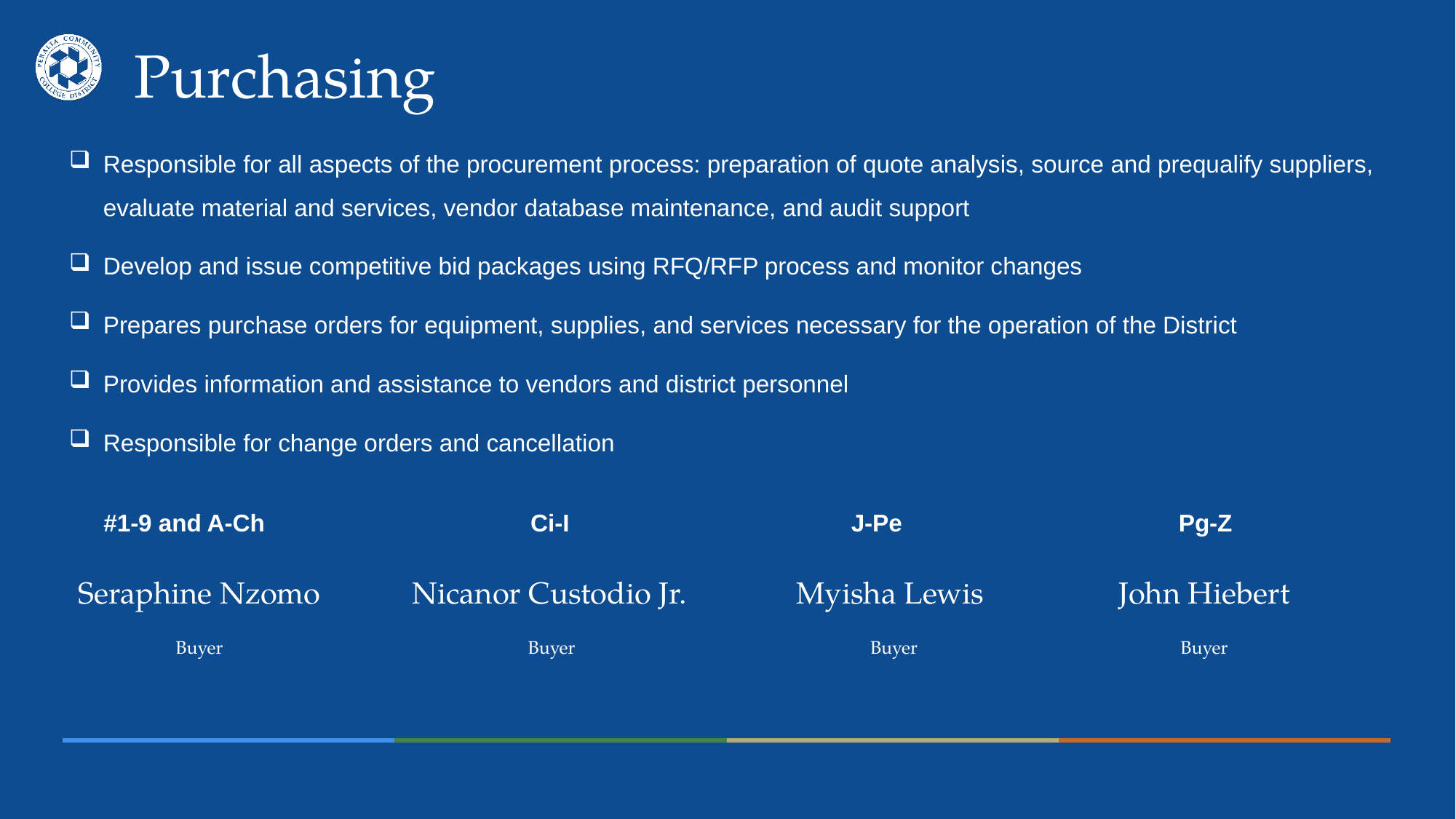

# Purchasing
Responsible for all aspects of the procurement process: preparation of quote analysis, source and prequalify suppliers, evaluate material and services, vendor database maintenance, and audit support
Develop and issue competitive bid packages using RFQ/RFP process and monitor changes
Prepares purchase orders for equipment, supplies, and services necessary for the operation of the District
Provides information and assistance to vendors and district personnel
Responsible for change orders and cancellation
#1-9 and A-Ch
Ci-I
J-Pe
Pg-Z
Nicanor Custodio Jr.
 Buyer
John Hiebert
Buyer
Myisha Lewis
Buyer
Seraphine Nzomo
Buyer